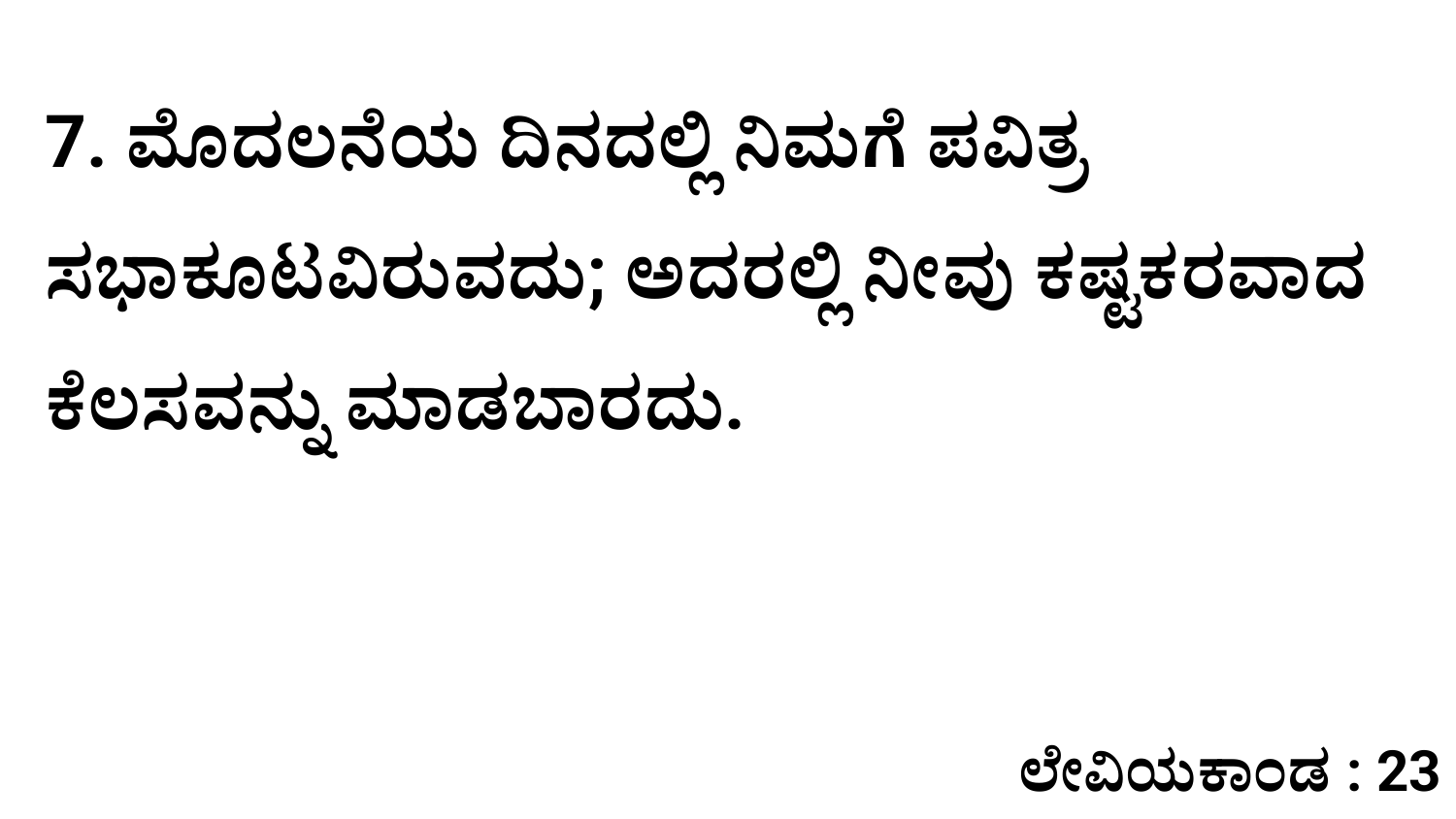

7. ಮೊದಲನೆಯ ದಿನದಲ್ಲಿ ನಿಮಗೆ ಪವಿತ್ರ ಸಭಾಕೂಟವಿರುವದು; ಅದರಲ್ಲಿ ನೀವು ಕಷ್ಟಕರವಾದ ಕೆಲಸವನ್ನು ಮಾಡಬಾರದು.
ಲೇವಿಯಕಾಂಡ : 23